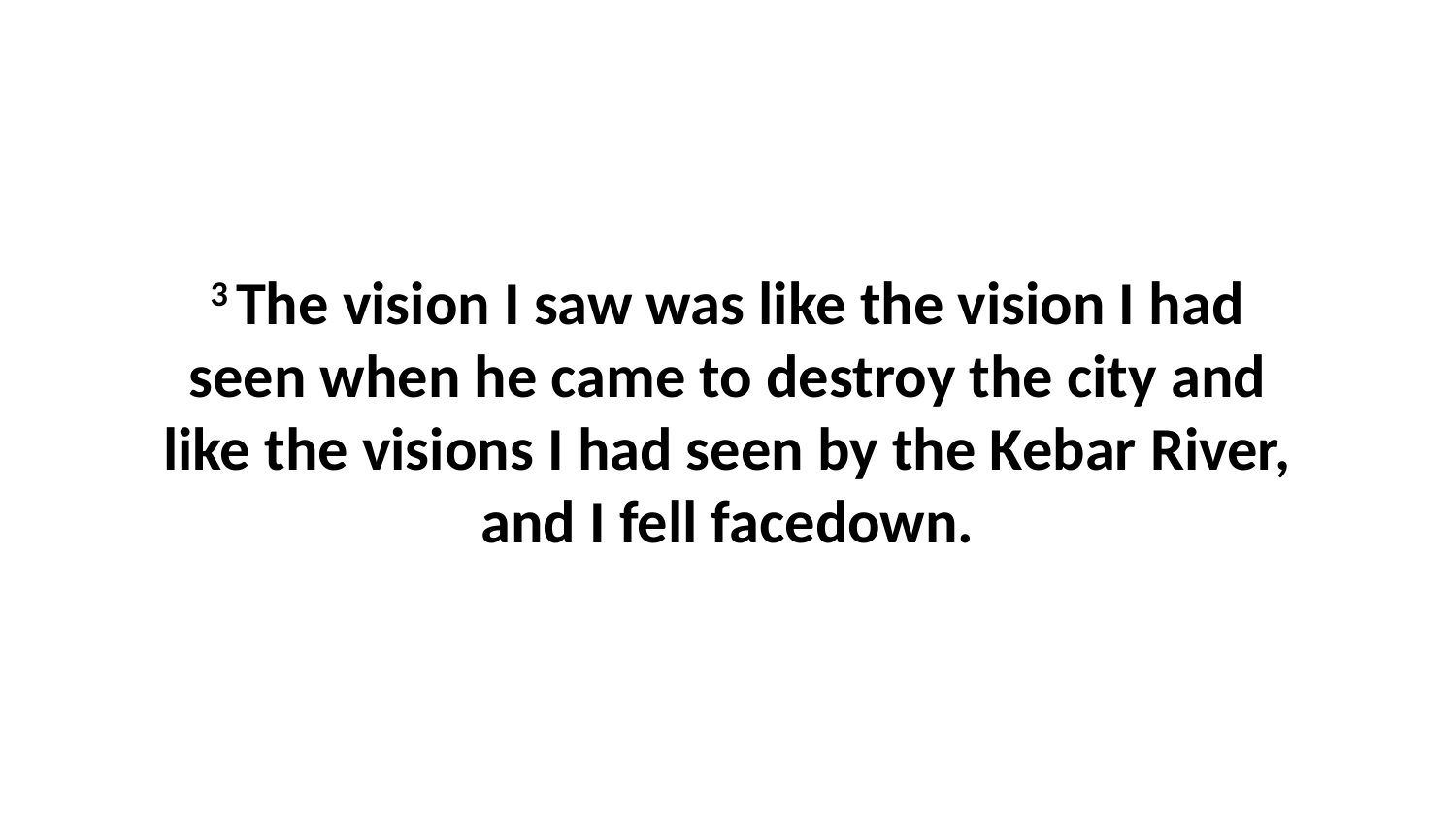

3 The vision I saw was like the vision I had seen when he came to destroy the city and like the visions I had seen by the Kebar River, and I fell facedown.